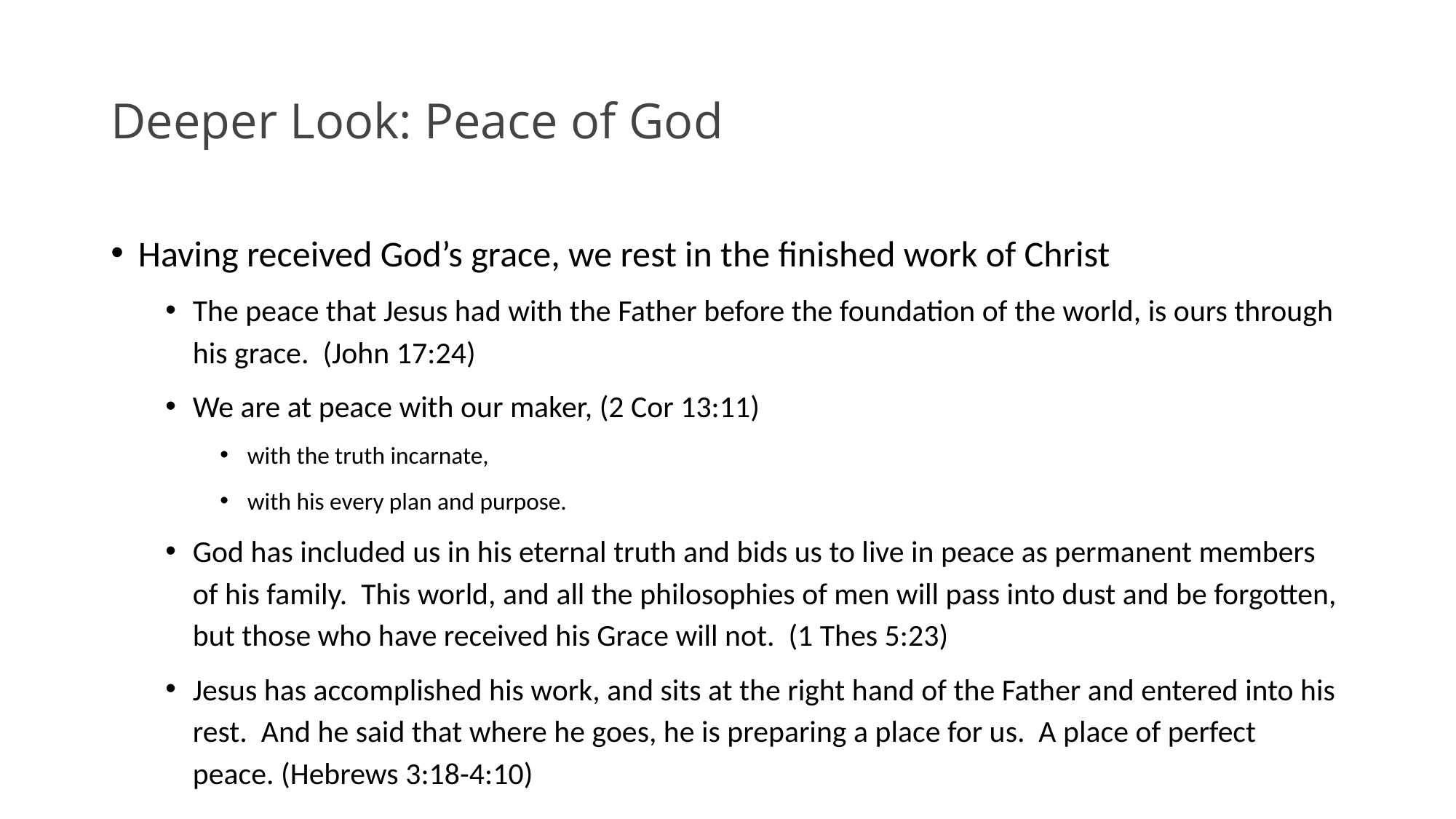

# Deeper Look: Peace of God
Having received God’s grace, we rest in the finished work of Christ
The peace that Jesus had with the Father before the foundation of the world, is ours through his grace.  (John 17:24)
We are at peace with our maker, (2 Cor 13:11)
with the truth incarnate,
with his every plan and purpose.
God has included us in his eternal truth and bids us to live in peace as permanent members of his family.  This world, and all the philosophies of men will pass into dust and be forgotten, but those who have received his Grace will not.  (1 Thes 5:23)
Jesus has accomplished his work, and sits at the right hand of the Father and entered into his rest.  And he said that where he goes, he is preparing a place for us.  A place of perfect peace. (Hebrews 3:18-4:10)